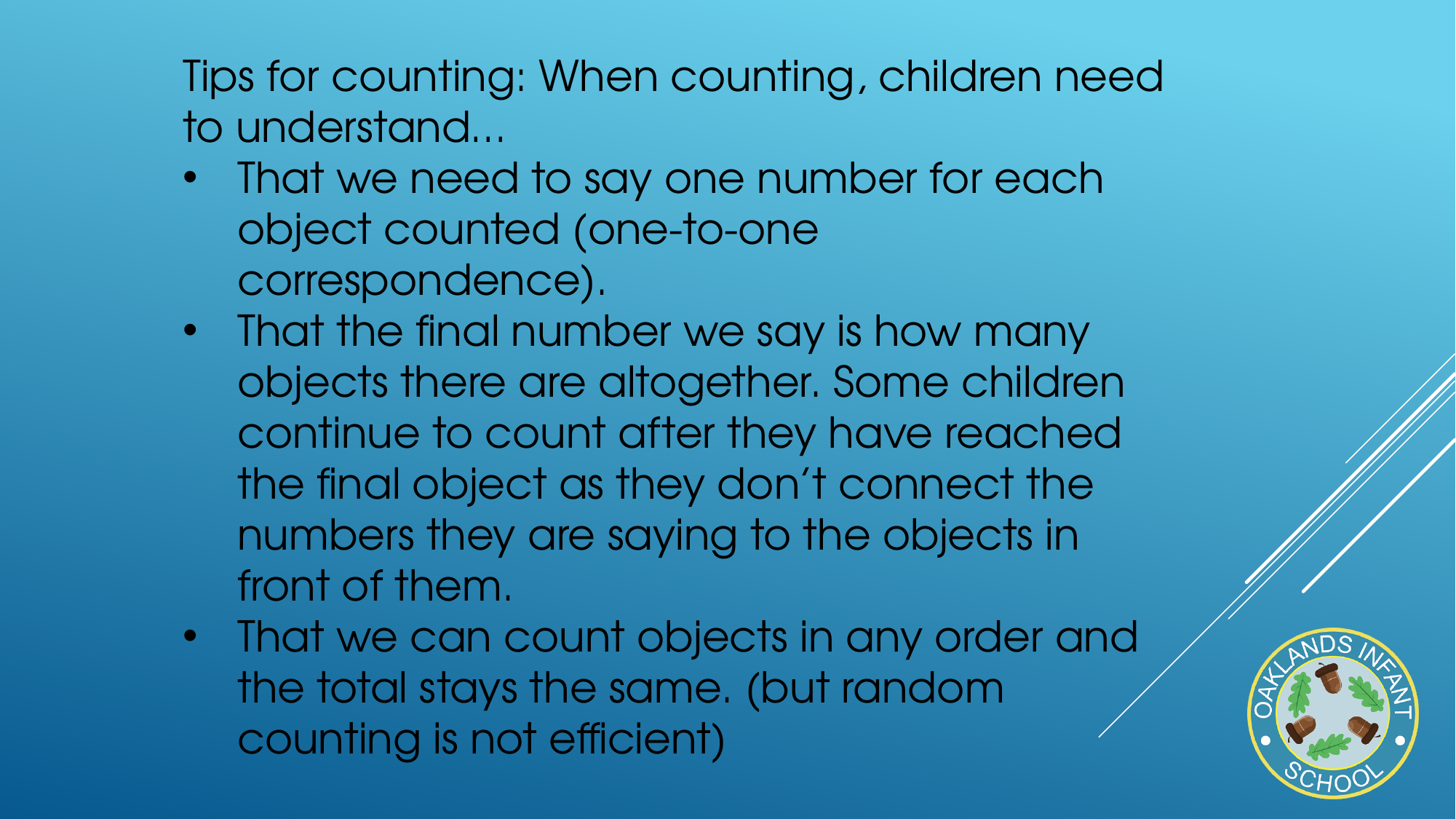

Tips for counting: When counting, children need to understand…
That we need to say one number for each object counted (one-to-one correspondence).
That the final number we say is how many objects there are altogether. Some children continue to count after they have reached the final object as they don’t connect the numbers they are saying to the objects in front of them.
That we can count objects in any order and the total stays the same. (but random counting is not efficient)